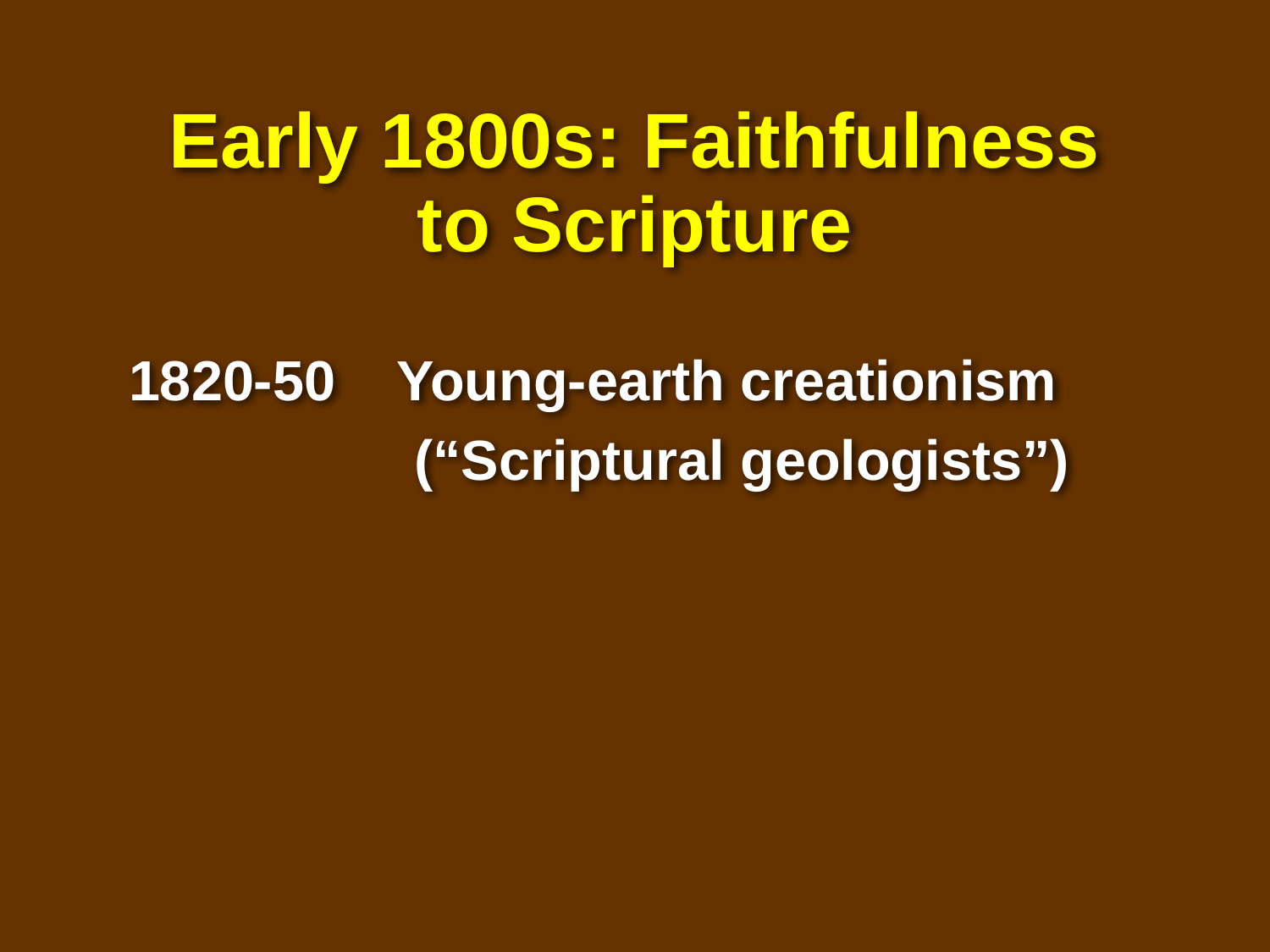

# Genesis & Geology: 19C #2
Early 1800s: Faithfulness to Scripture
1820-50    Young-earth creationism
		  (“Scriptural geologists”)